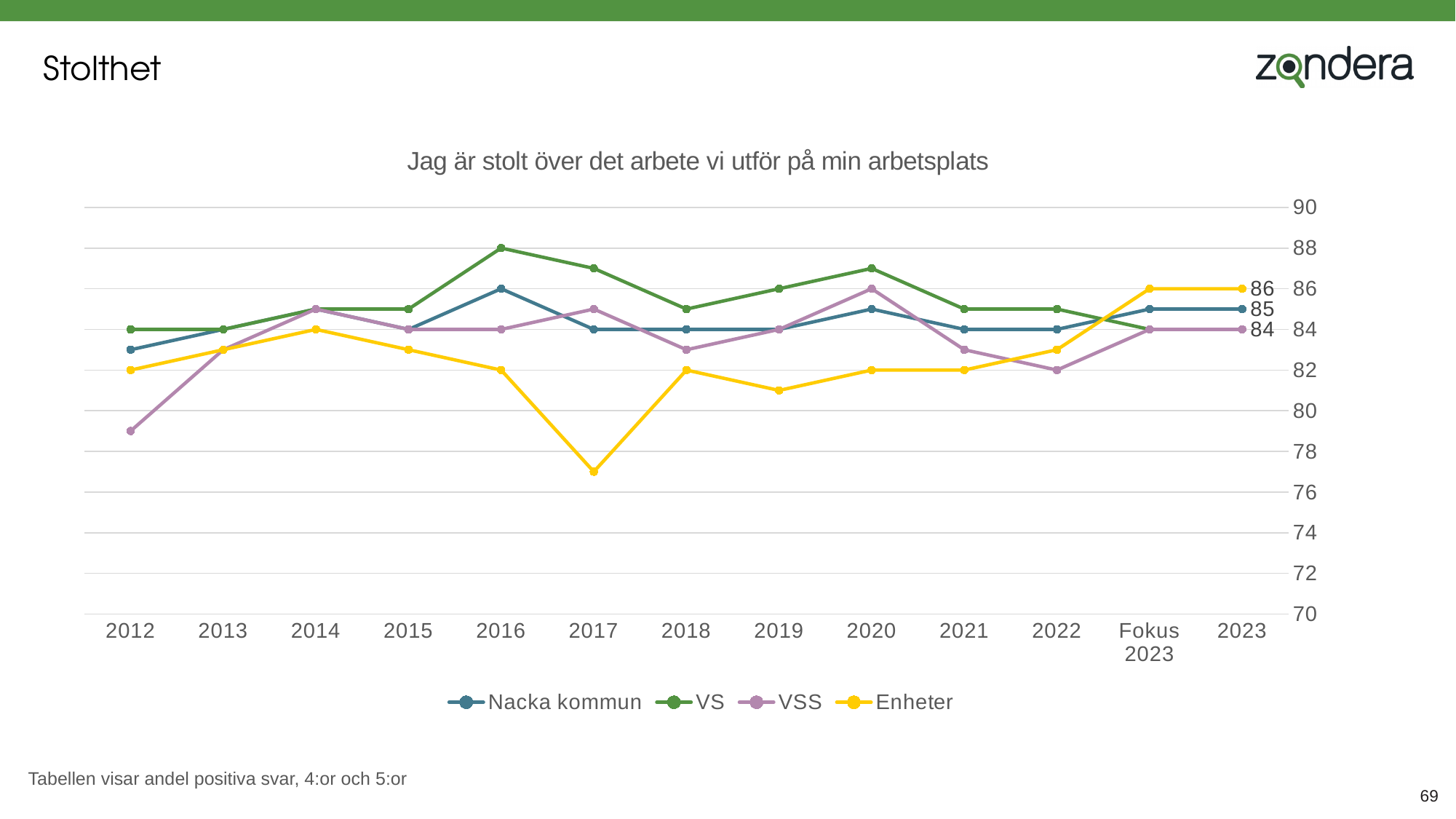

# Stolthet

### Chart: Jag är stolt över det arbete vi utför på min arbetsplats

| Category | Nacka kommun | VS | VSS | Enheter |
|---|---|---|---|---|
| 2023 | 85.0 | 84.0 | 84.0 | 86.0 |
| Fokus 2023 | 85.0 | 84.0 | 84.0 | 86.0 |
| 2022 | 84.0 | 85.0 | 82.0 | 83.0 |
| 2021 | 84.0 | 85.0 | 83.0 | 82.0 |
| 2020 | 85.0 | 87.0 | 86.0 | 82.0 |
| 2019 | 84.0 | 86.0 | 84.0 | 81.0 |
| 2018 | 84.0 | 85.0 | 83.0 | 82.0 |
| 2017 | 84.0 | 87.0 | 85.0 | 77.0 |
| 2016 | 86.0 | 88.0 | 84.0 | 82.0 |
| 2015 | 84.0 | 85.0 | 84.0 | 83.0 |
| 2014 | 85.0 | 85.0 | 85.0 | 84.0 |
| 2013 | 84.0 | 84.0 | 83.0 | 83.0 |
| 2012 | 83.0 | 84.0 | 79.0 | 82.0 |
Tabellen visar andel positiva svar, 4:or och 5:or
69